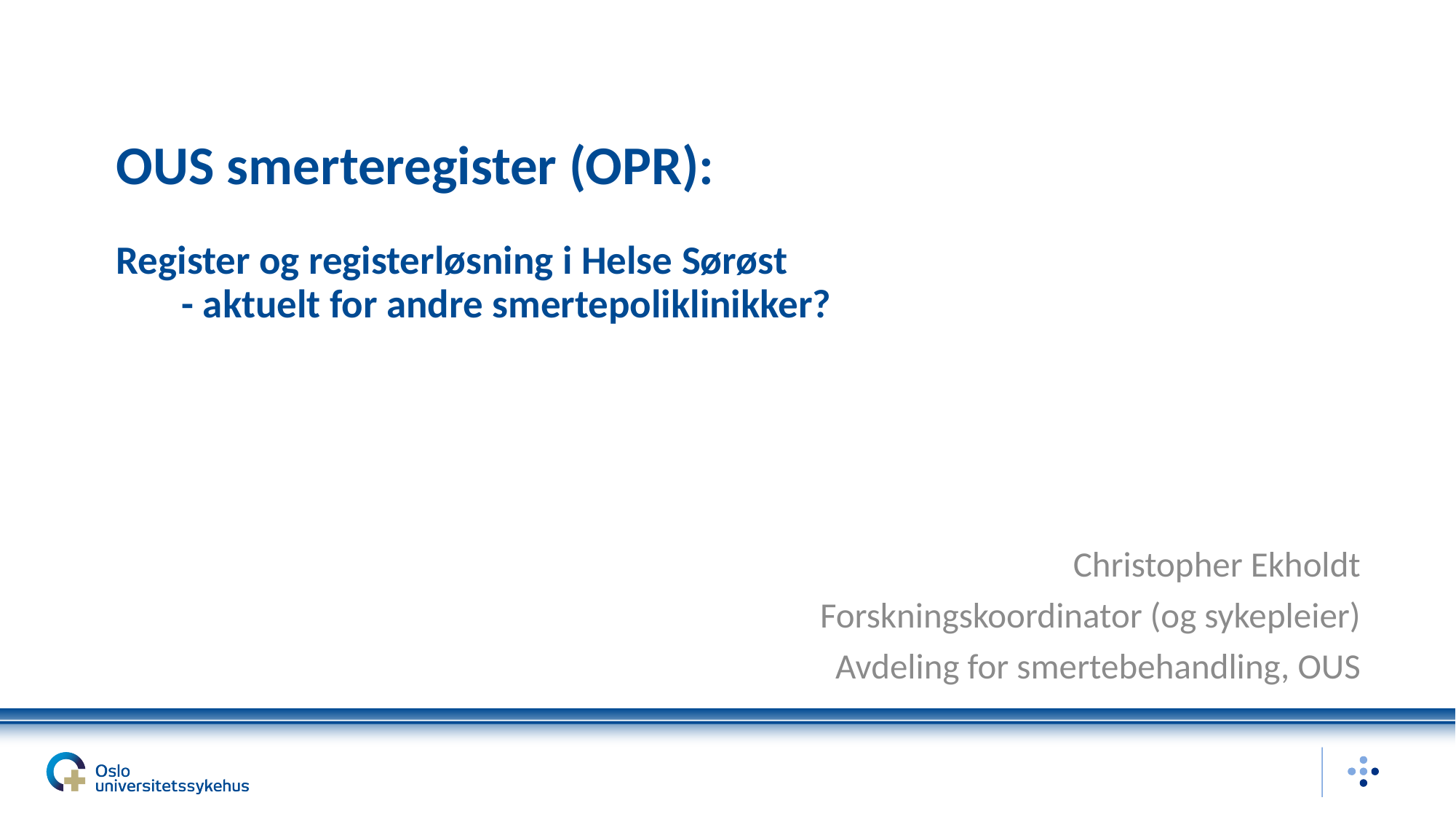

# OUS smerteregister (OPR): Register og registerløsning i Helse Sørøst - aktuelt for andre smertepoliklinikker?

Christopher Ekholdt
Forskningskoordinator (og sykepleier)
Avdeling for smertebehandling, OUS